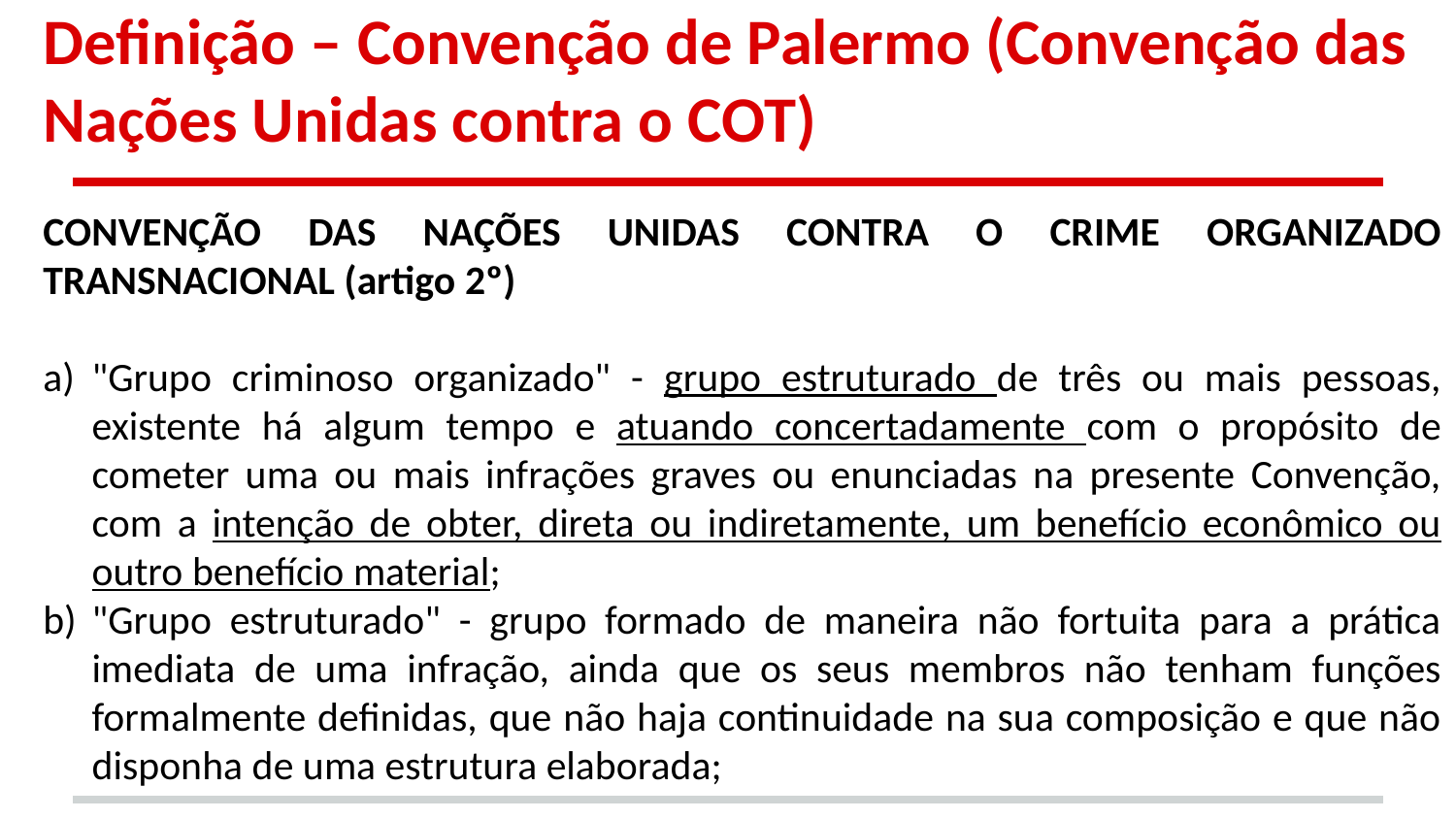

# Definição – Convenção de Palermo (Convenção das Nações Unidas contra o COT)
CONVENÇÃO DAS NAÇÕES UNIDAS CONTRA O CRIME ORGANIZADO TRANSNACIONAL (artigo 2º)

"Grupo criminoso organizado" - grupo estruturado de três ou mais pessoas, existente há algum tempo e atuando concertadamente com o propósito de cometer uma ou mais infrações graves ou enunciadas na presente Convenção, com a intenção de obter, direta ou indiretamente, um benefício econômico ou outro benefício material;
"Grupo estruturado" - grupo formado de maneira não fortuita para a prática imediata de uma infração, ainda que os seus membros não tenham funções formalmente definidas, que não haja continuidade na sua composição e que não disponha de uma estrutura elaborada;